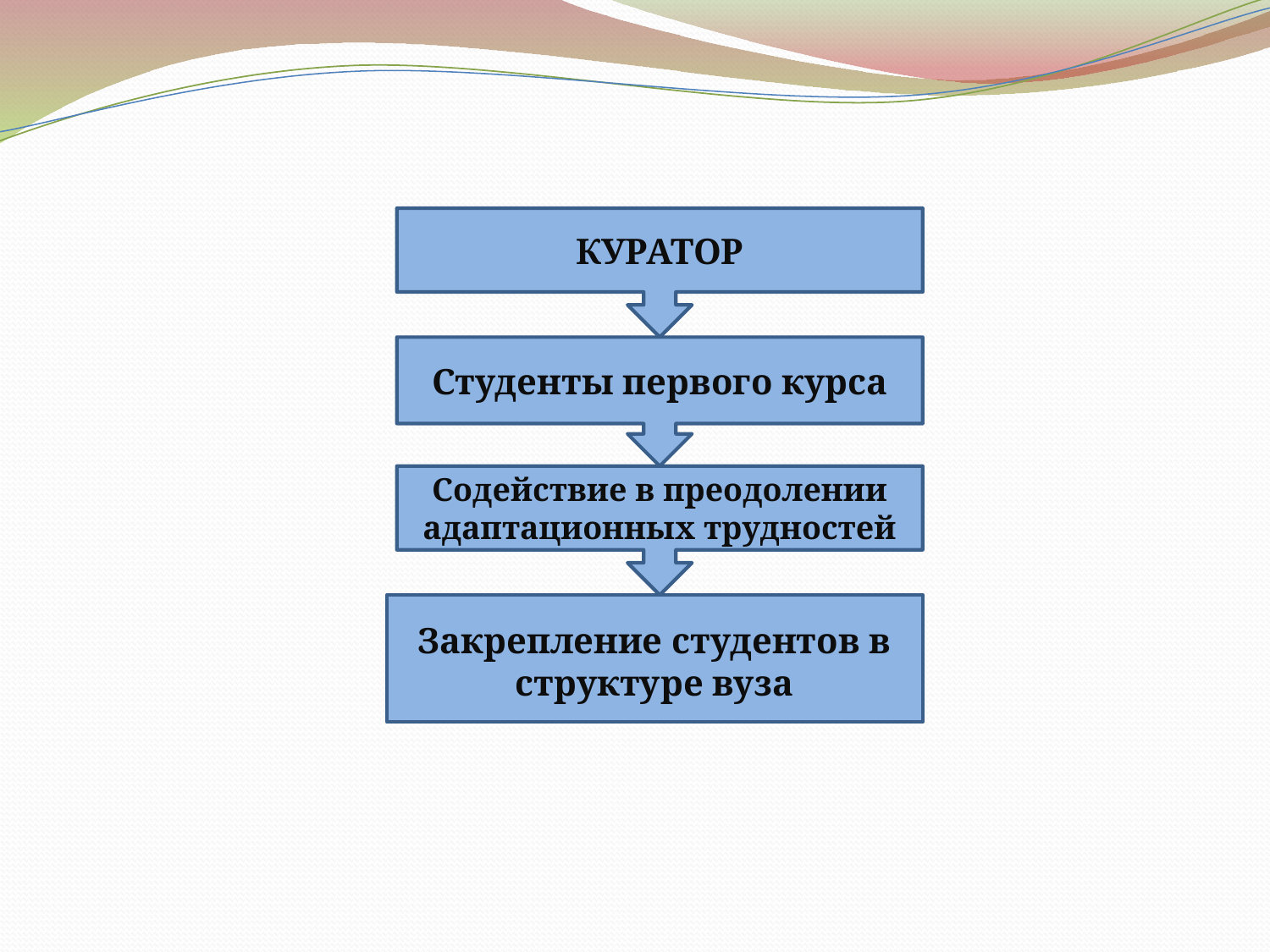

КУРАТОР
Студенты первого курса
Содействие в преодолении адаптационных трудностей

Закрепление студентов в структуре вуза